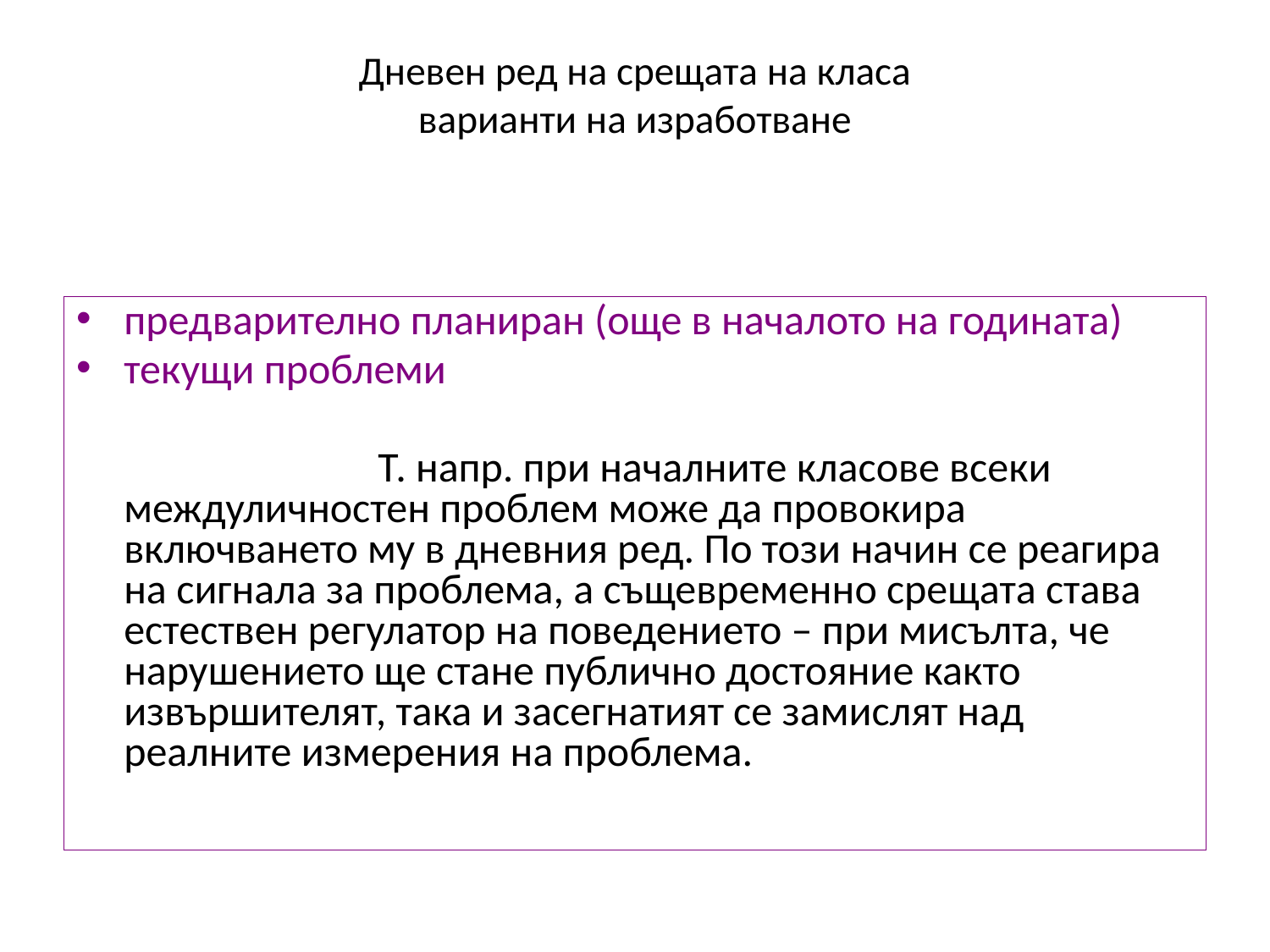

# Дневен ред на срещата на класа варианти на изработване
предварително планиран (още в началото на годината)
текущи проблеми

			Т. напр. при началните класове всеки междуличностен проблем може да провокира включването му в дневния ред. По този начин се реагира на сигнала за проблема, а същевременно срещата става естествен регулатор на поведението – при мисълта, че нарушението ще стане публично достояние както извършителят, така и засегнатият се замислят над реалните измерения на проблема.